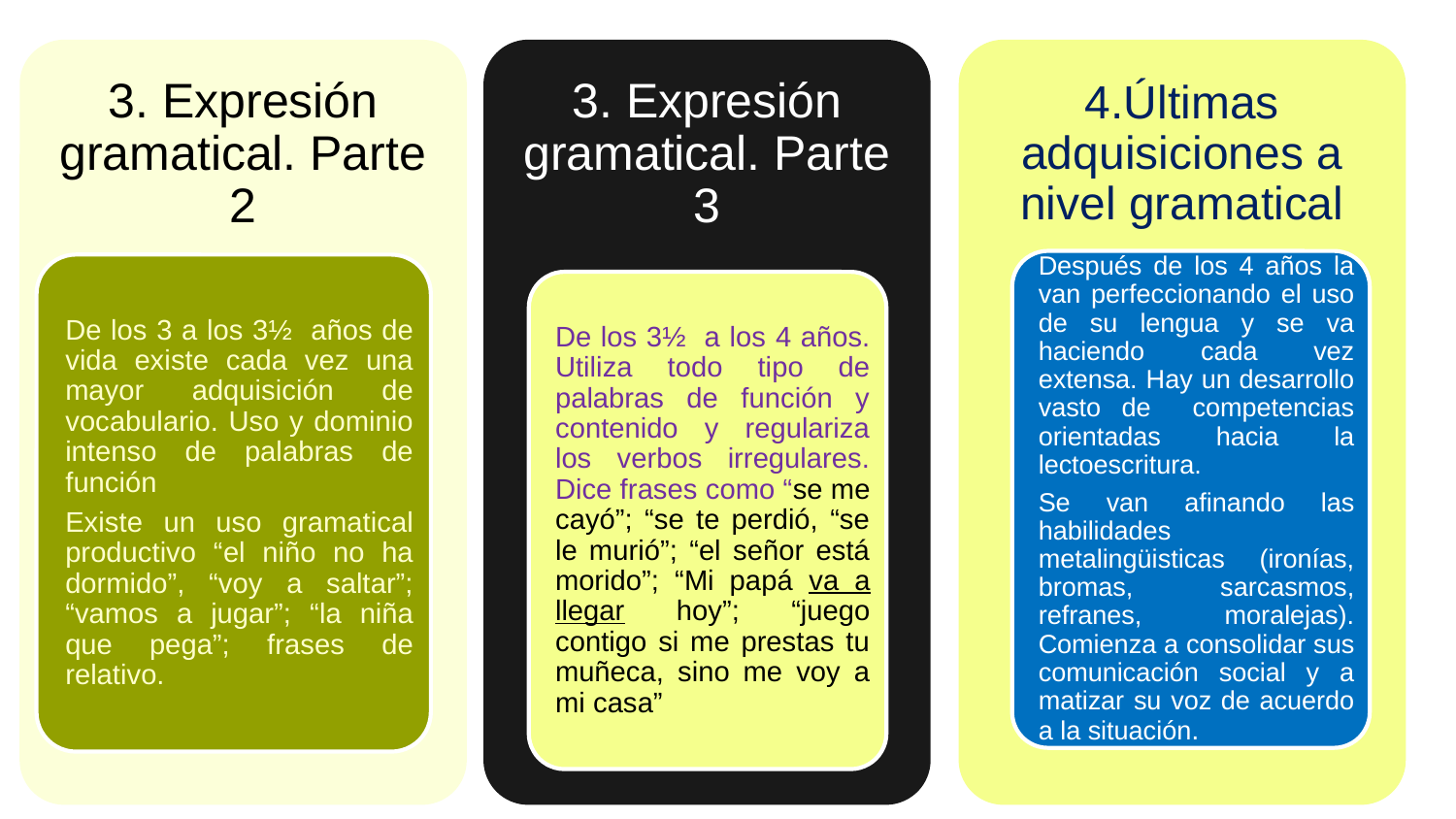

3. Expresión gramatical. Parte 2
De los 3 a los 3½  años de vida existe cada vez una mayor adquisición de vocabulario. Uso y dominio intenso de palabras de función
Existe un uso gramatical productivo “el niño no ha dormido”, “voy a saltar”; “vamos a jugar”; “la niña que pega”; frases de relativo.
3. Expresión gramatical. Parte 3
De los 3½  a los 4 años. Utiliza todo tipo de palabras de función y contenido y regulariza los verbos irregulares. Dice frases como “se me cayó”; “se te perdió, “se le murió”; “el señor está morido”; “Mi papá va a llegar hoy”; “juego contigo si me prestas tu muñeca, sino me voy a mi casa”
4.Últimas adquisiciones a nivel gramatical
Después de los 4 años la van perfeccionando el uso de su lengua y se va haciendo cada vez extensa. Hay un desarrollo vasto de  competencias orientadas hacia la lectoescritura.
Se van afinando las habilidades metalingüisticas (ironías, bromas, sarcasmos, refranes, moralejas). Comienza a consolidar sus comunicación social y a matizar su voz de acuerdo a la situación.